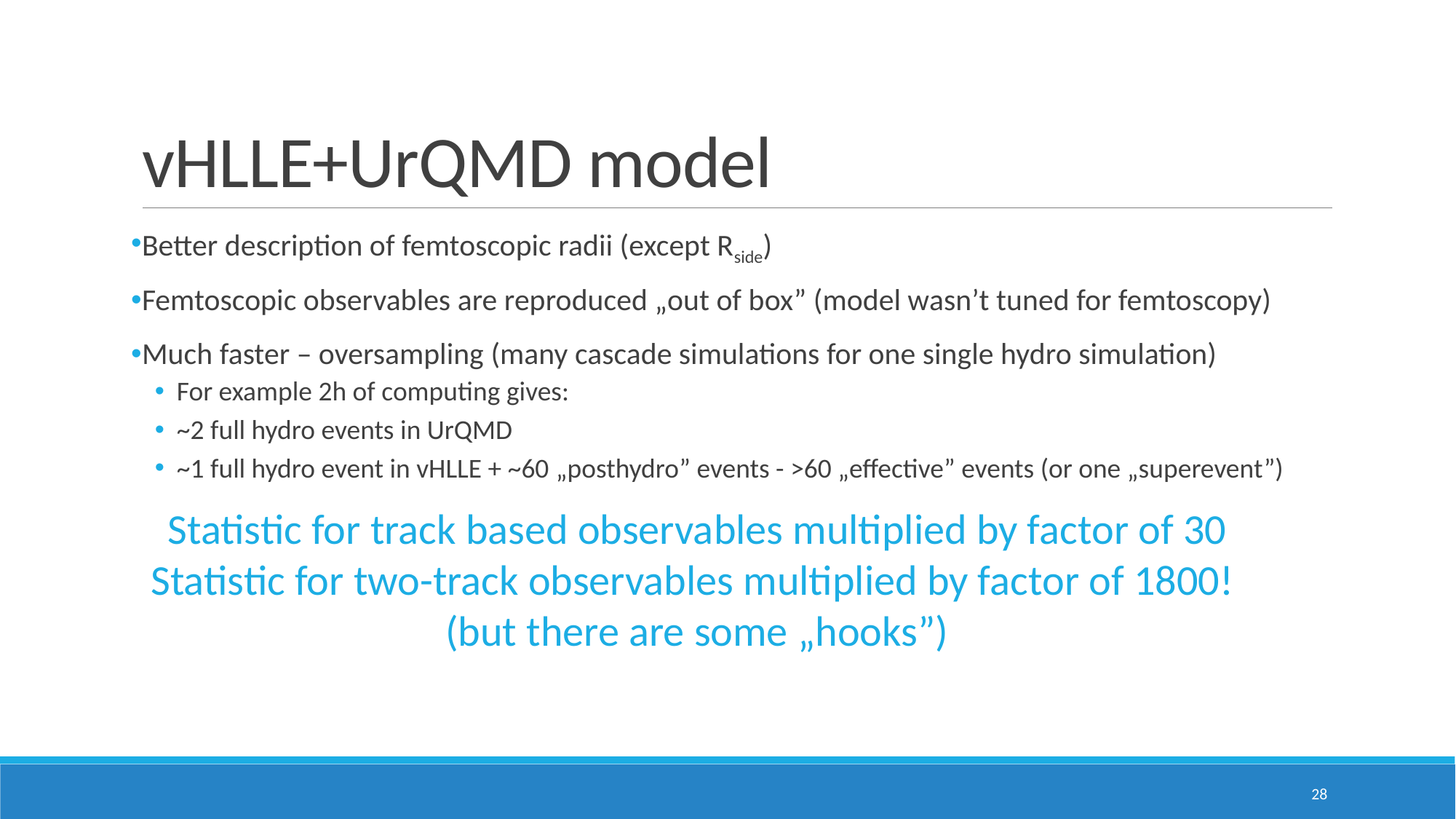

# vHLLE+UrQMD model
Better description of femtoscopic radii (except Rside)
Femtoscopic observables are reproduced „out of box” (model wasn’t tuned for femtoscopy)
Much faster – oversampling (many cascade simulations for one single hydro simulation)
For example 2h of computing gives:
~2 full hydro events in UrQMD
~1 full hydro event in vHLLE + ~60 „posthydro” events - >60 „effective” events (or one „superevent”)

Statistic for track based observables multiplied by factor of 30
Statistic for two-track observables multiplied by factor of 1800!
(but there are some „hooks”)

28